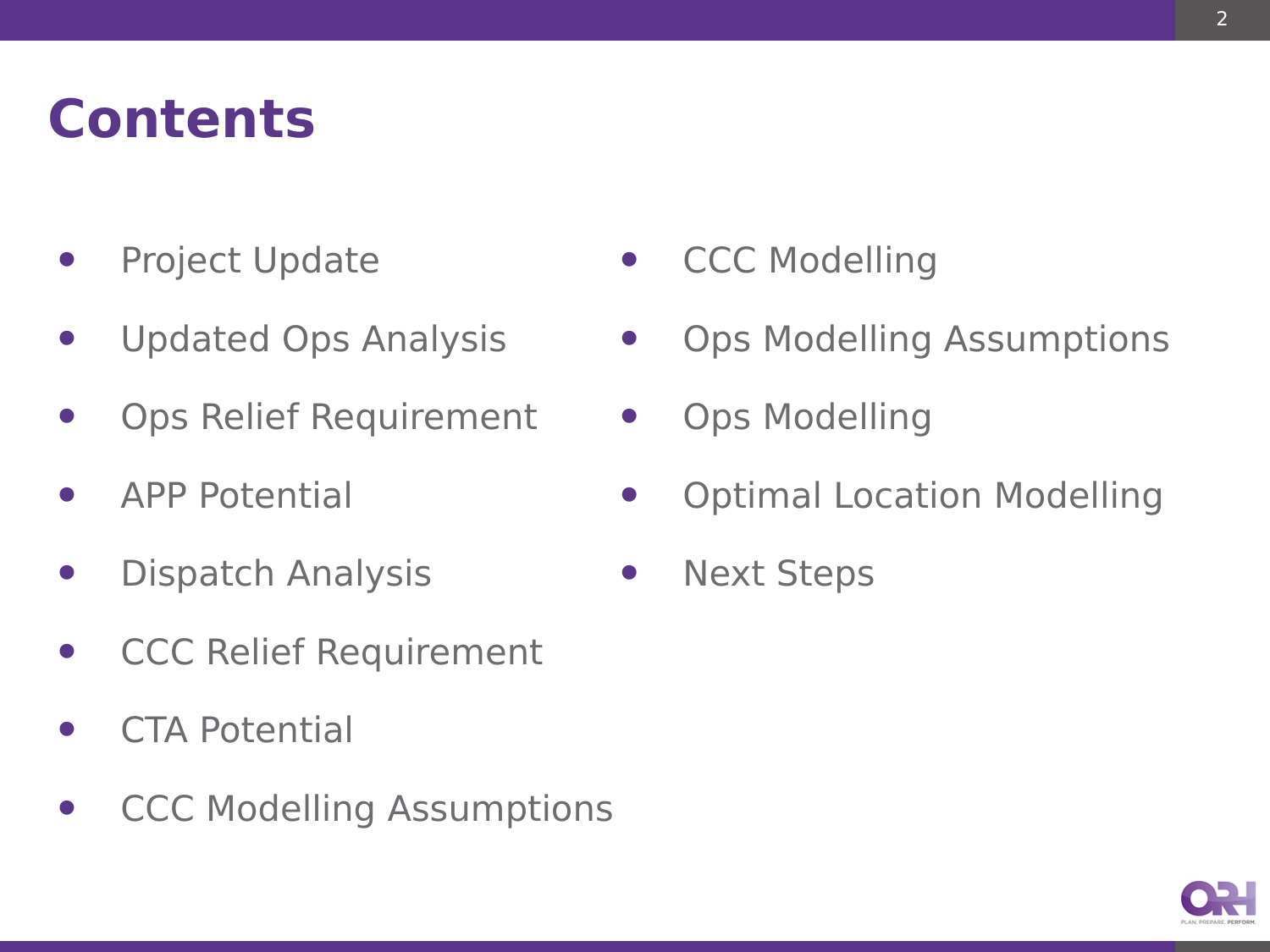

2
# Contents
Project Update
Updated Ops Analysis
Ops Relief Requirement
APP Potential
Dispatch Analysis
CCC Relief Requirement
CTA Potential
CCC Modelling Assumptions
CCC Modelling
Ops Modelling Assumptions
Ops Modelling
Optimal Location Modelling
Next Steps